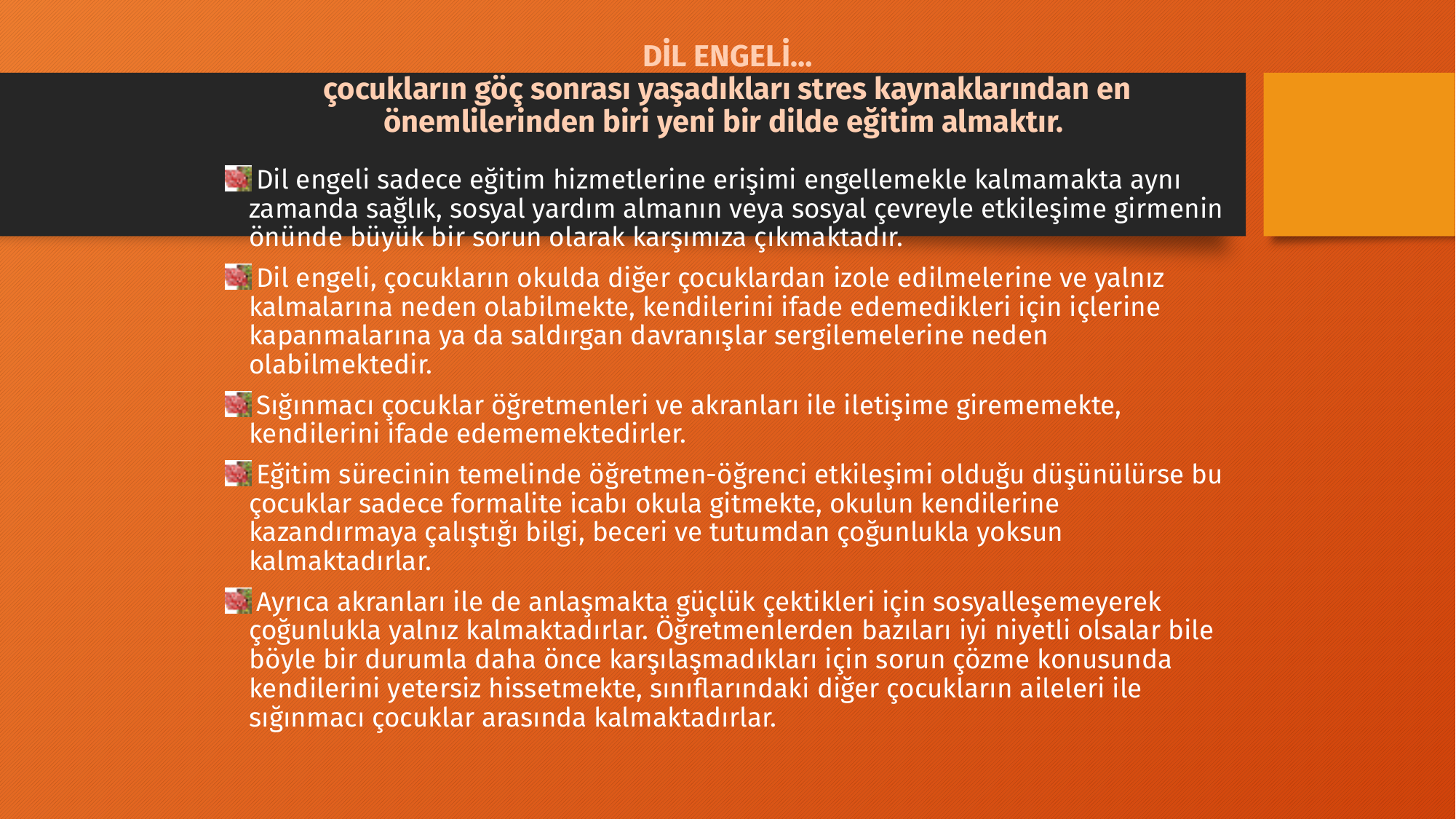

# DİL ENGELİ… çocukların göç sonrası yaşadıkları stres kaynaklarından en önemlilerinden biri yeni bir dilde eğitim almaktır.
 Dil engeli sadece eğitim hizmetlerine erişimi engellemekle kalmamakta aynı zamanda sağlık, sosyal yardım almanın veya sosyal çevreyle etkileşime girmenin önünde büyük bir sorun olarak karşımıza çıkmaktadır.
 Dil engeli, çocukların okulda diğer çocuklardan izole edilmelerine ve yalnız kalmalarına neden olabilmekte, kendilerini ifade edemedikleri için içlerine kapanmalarına ya da saldırgan davranışlar sergilemelerine neden olabilmektedir.
 Sığınmacı çocuklar öğretmenleri ve akranları ile iletişime girememekte, kendilerini ifade edememektedirler.
 Eğitim sürecinin temelinde öğretmen-öğrenci etkileşimi olduğu düşünülürse bu çocuklar sadece formalite icabı okula gitmekte, okulun kendilerine kazandırmaya çalıştığı bilgi, beceri ve tutumdan çoğunlukla yoksun kalmaktadırlar.
 Ayrıca akranları ile de anlaşmakta güçlük çektikleri için sosyalleşemeyerek çoğunlukla yalnız kalmaktadırlar. Öğretmenlerden bazıları iyi niyetli olsalar bile böyle bir durumla daha önce karşılaşmadıkları için sorun çözme konusunda kendilerini yetersiz hissetmekte, sınıflarındaki diğer çocukların aileleri ile sığınmacı çocuklar arasında kalmaktadırlar.